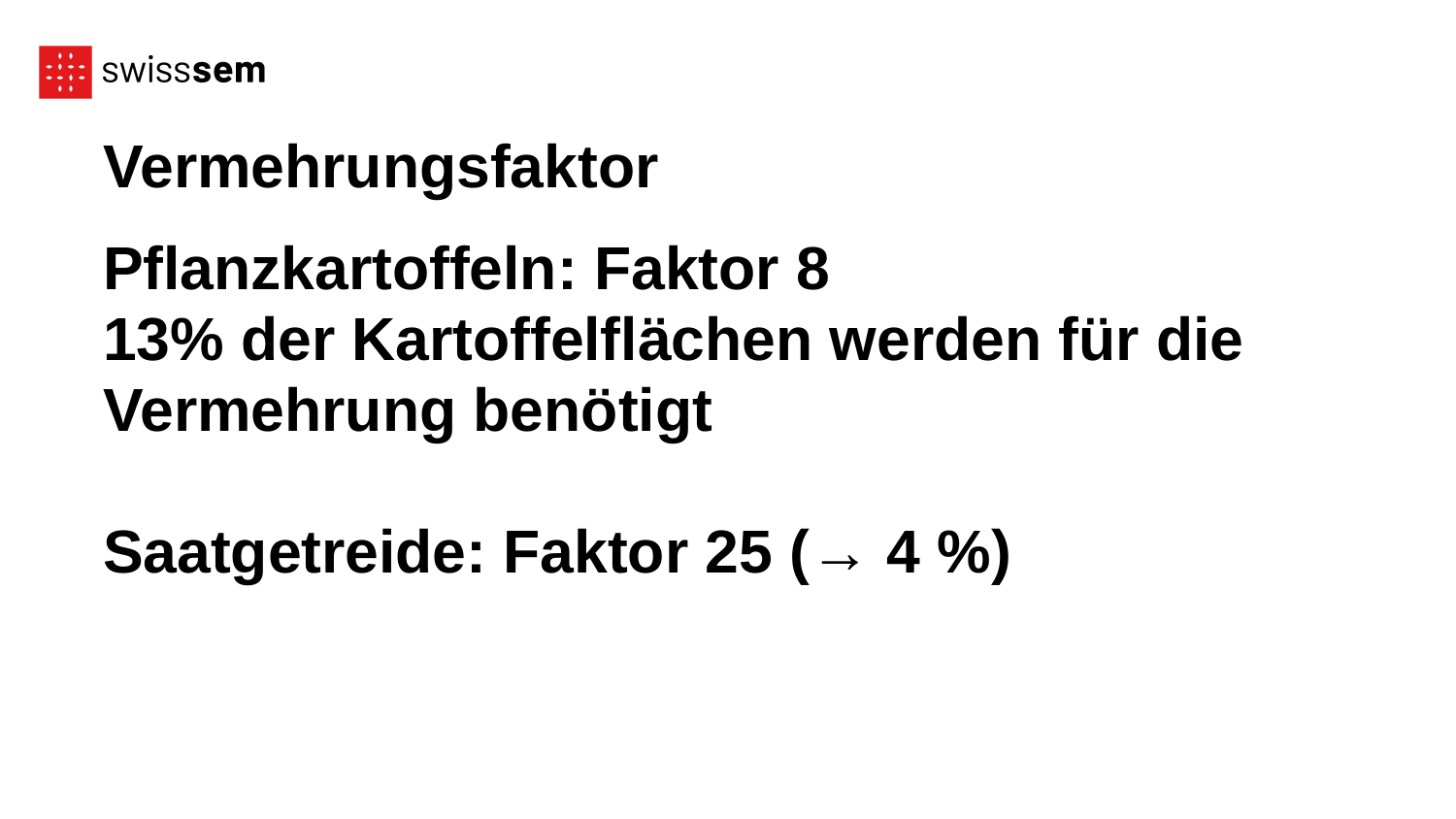

Vermehrungsfaktor

Pflanzkartoffeln: Faktor 8
13% der Kartoffelflächen werden für die Vermehrung benötigt

Saatgetreide: Faktor 25 (→ 4 %)